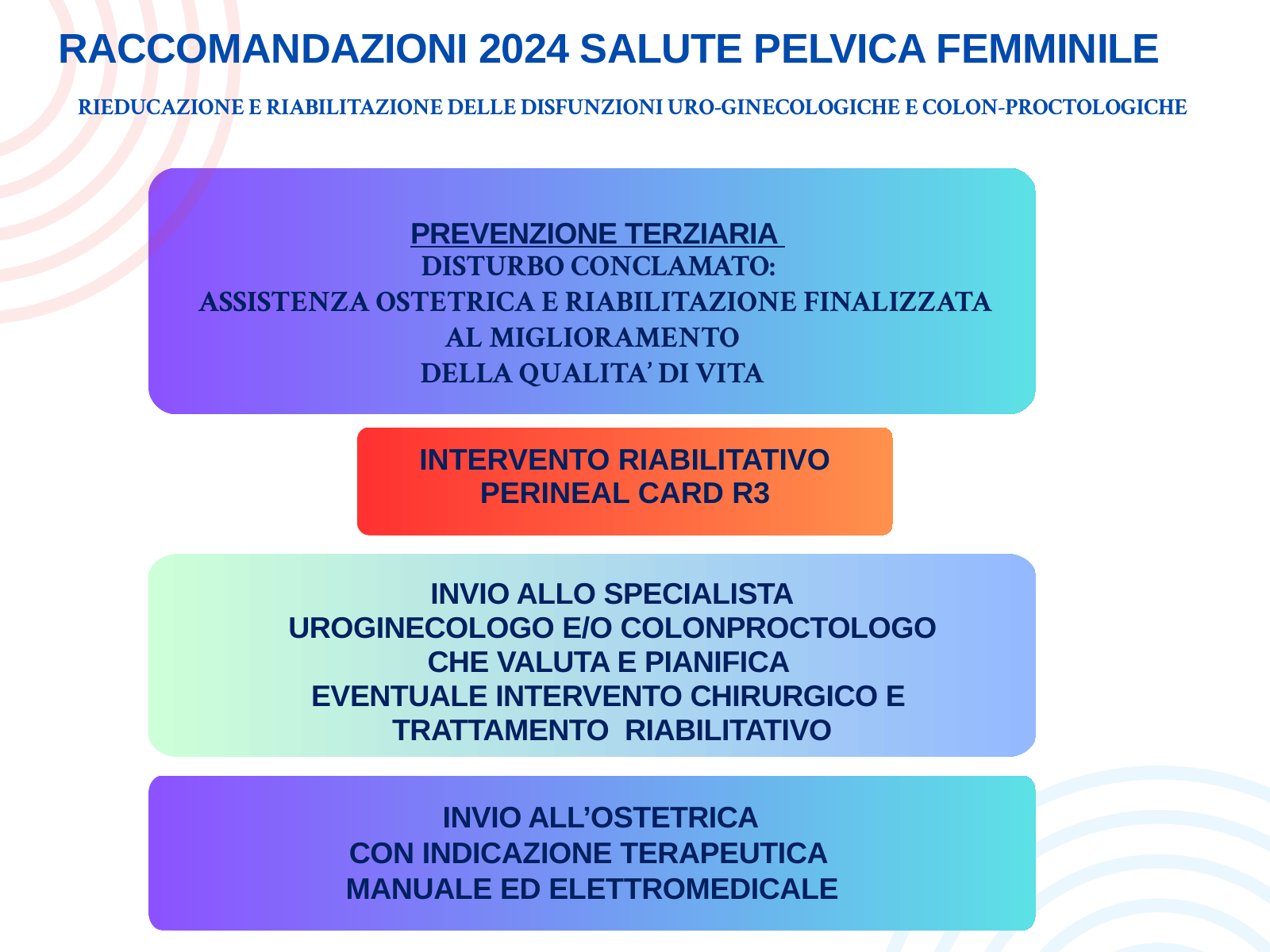

RACCOMANDAZIONI 2024 SALUTE PELVICA FEMMINILE
RIEDUCAZIONE E RIABILITAZIONE DELLE DISFUNZIONI URO-GINECOLOGICHE E COLON-PROCTOLOGICHE

PREVENZIONE TERZIARIA
  DISTURBO CONCLAMATO:
ASSISTENZA OSTETRICA E RIABILITAZIONE FINALIZZATA AL MIGLIORAMENTO
DELLA QUALITA’ DI VITA

INTERVENTO RIABILITATIVO PERINEAL CARD R3

INVIO ALLO SPECIALISTA
 UROGINECOLOGO E/O COLONPROCTOLOGO
CHE VALUTA E PIANIFICA
EVENTUALE INTERVENTO CHIRURGICO E
TRATTAMENTO  RIABILITATIVO

   INVIO ALL’OSTETRICA
CON INDICAZIONE TERAPEUTICA
MANUALE ED ELETTROMEDICALE